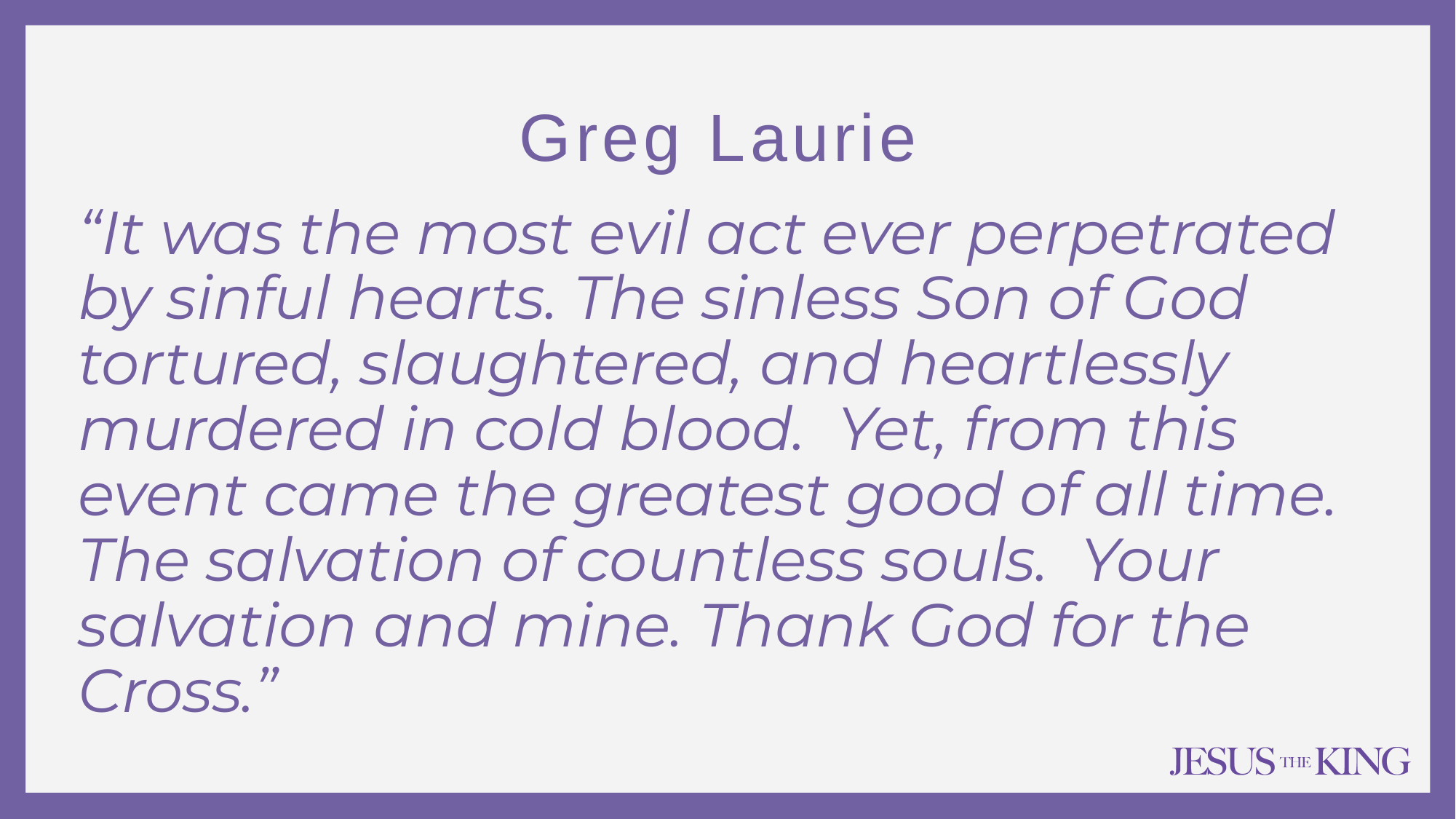

Greg Laurie
“It was the most evil act ever perpetrated by sinful hearts. The sinless Son of God tortured, slaughtered, and heartlessly murdered in cold blood.  Yet, from this event came the greatest good of all time.  The salvation of countless souls.  Your salvation and mine. Thank God for the Cross.”